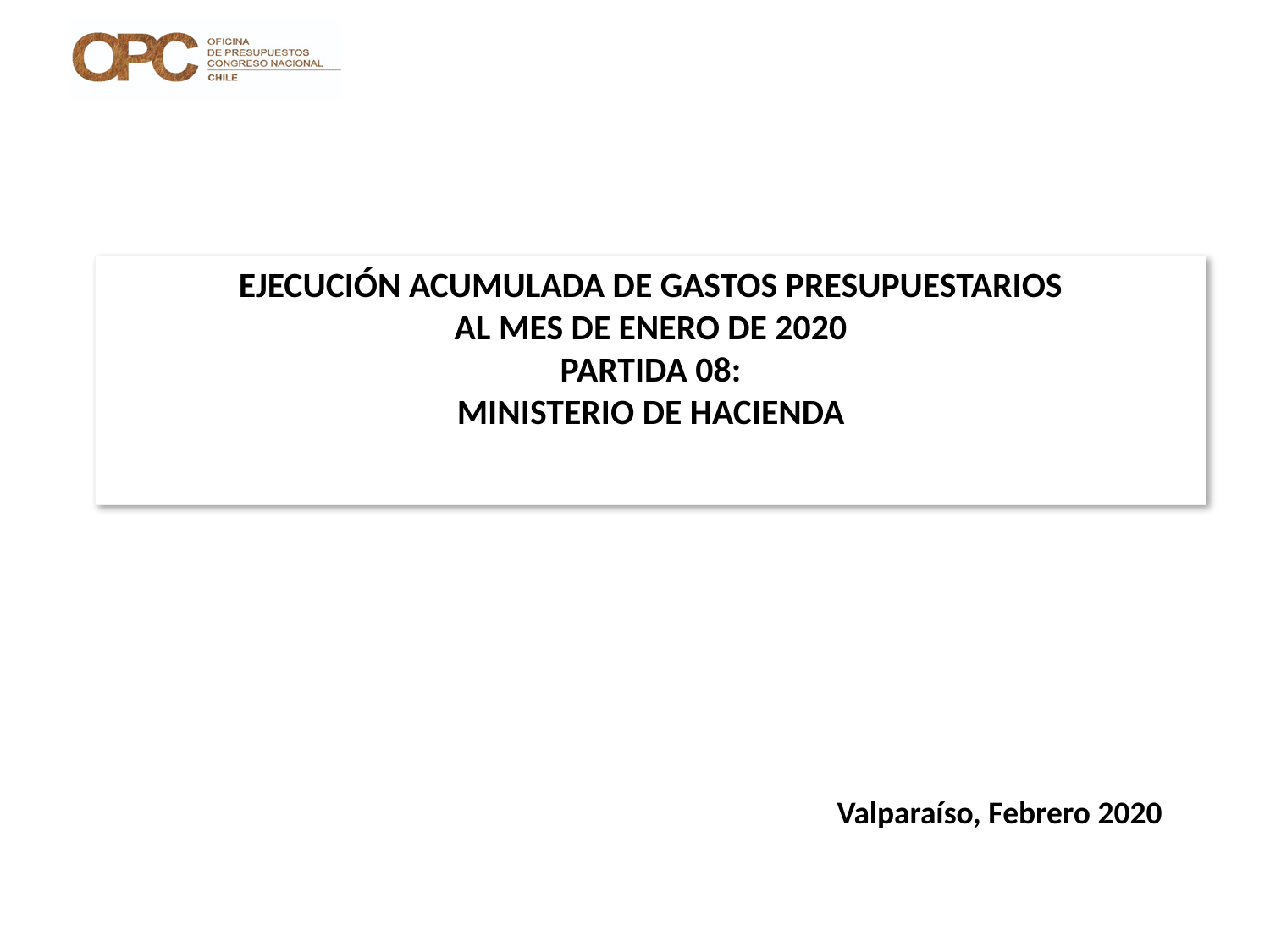

# EJECUCIÓN ACUMULADA DE GASTOS PRESUPUESTARIOS AL MES DE ENERO DE 2020 PARTIDA 08: MINISTERIO DE HACIENDA
Valparaíso, Febrero 2020